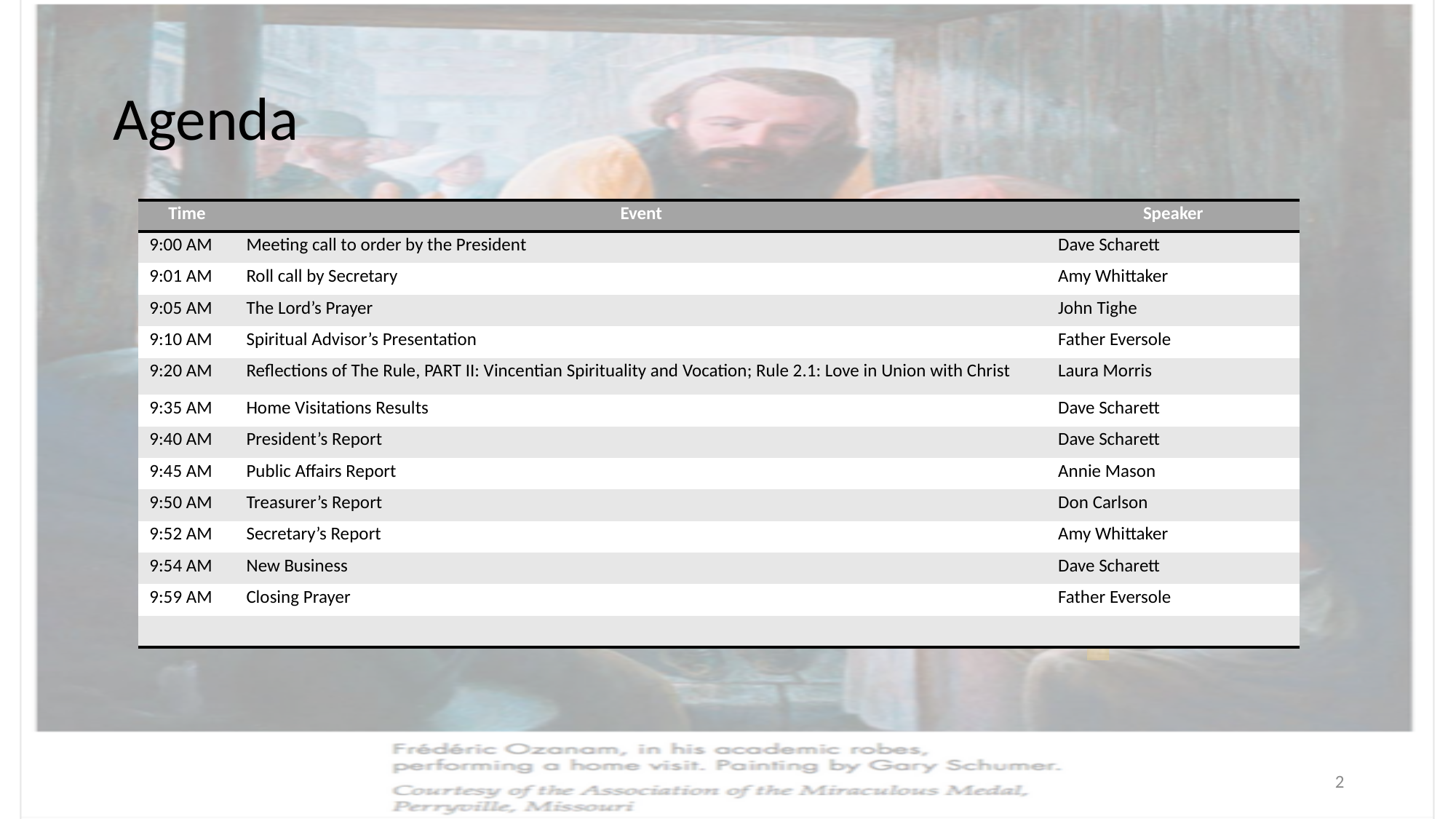

# Agenda
| Time | Event | Speaker |
| --- | --- | --- |
| 9:00 AM | Meeting call to order by the President | Dave Scharett |
| 9:01 AM | Roll call by Secretary | Amy Whittaker |
| 9:05 AM | The Lord’s Prayer | John Tighe |
| 9:10 AM | Spiritual Advisor’s Presentation | Father Eversole |
| 9:20 AM | Reflections of The Rule, PART II: Vincentian Spirituality and Vocation; Rule 2.1: Love in Union with Christ | Laura Morris |
| 9:35 AM | Home Visitations Results | Dave Scharett |
| 9:40 AM | President’s Report | Dave Scharett |
| 9:45 AM | Public Affairs Report | Annie Mason |
| 9:50 AM | Treasurer’s Report | Don Carlson |
| 9:52 AM | Secretary’s Report | Amy Whittaker |
| 9:54 AM | New Business | Dave Scharett |
| 9:59 AM | Closing Prayer | Father Eversole |
|  |  |  |
2